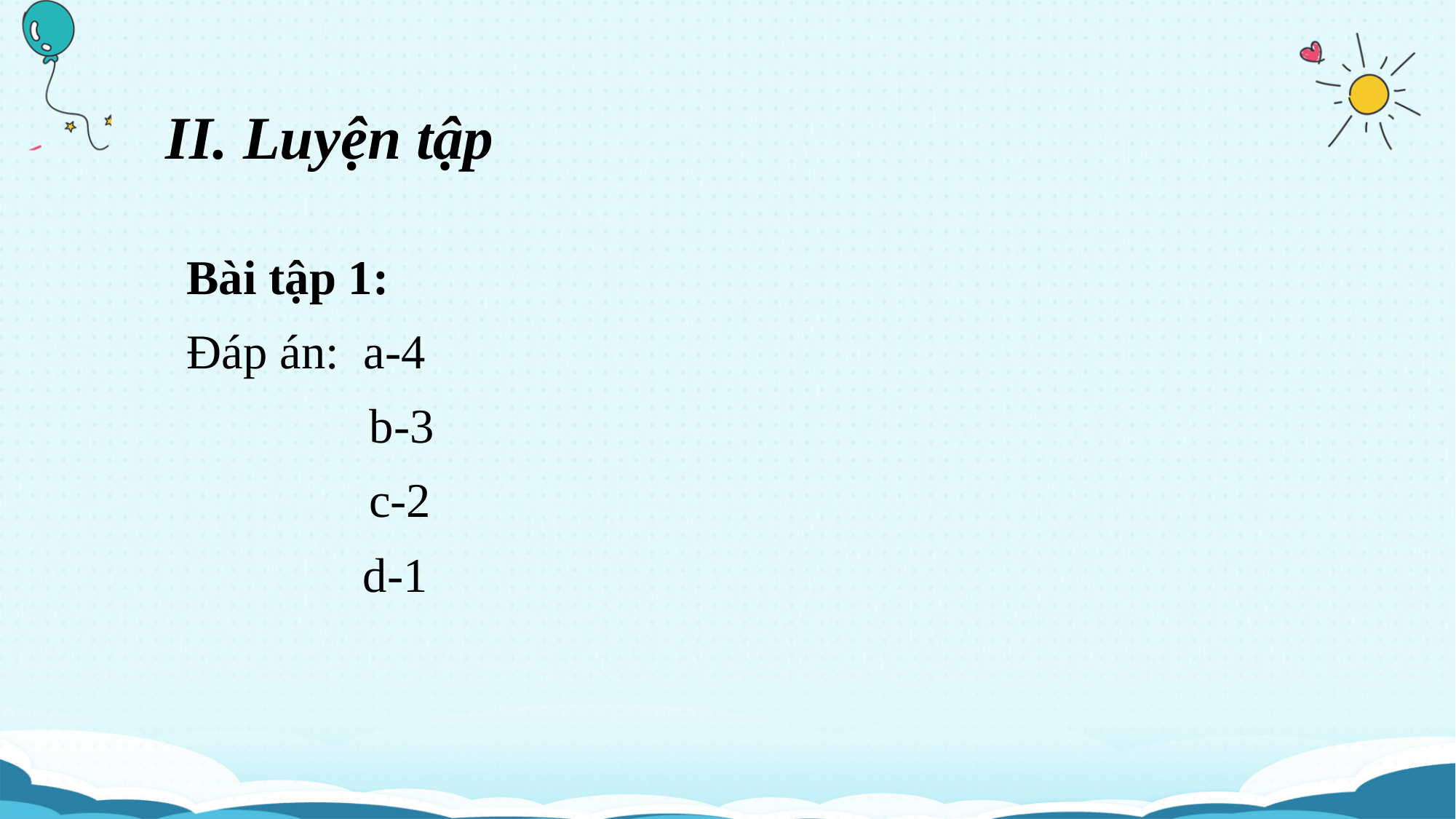

II. Luyện tập
Bài tập 1:
Đáp án:  a-4
               b-3
    	      c-2
          d-1